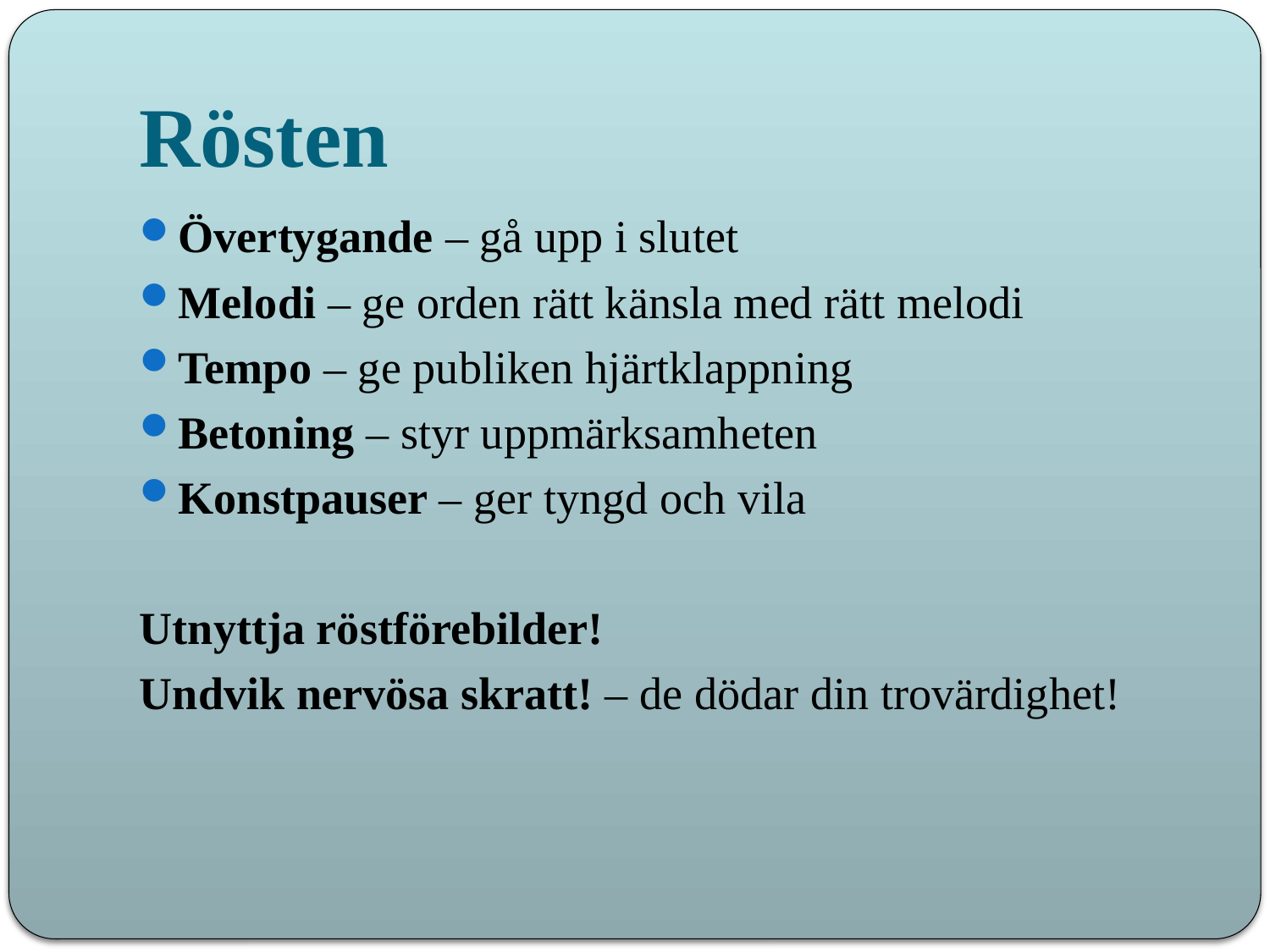

# Rösten
Övertygande – gå upp i slutet
Melodi – ge orden rätt känsla med rätt melodi
Tempo – ge publiken hjärtklappning
Betoning – styr uppmärksamheten
Konstpauser – ger tyngd och vila

Utnyttja röstförebilder!
Undvik nervösa skratt! – de dödar din trovärdighet!